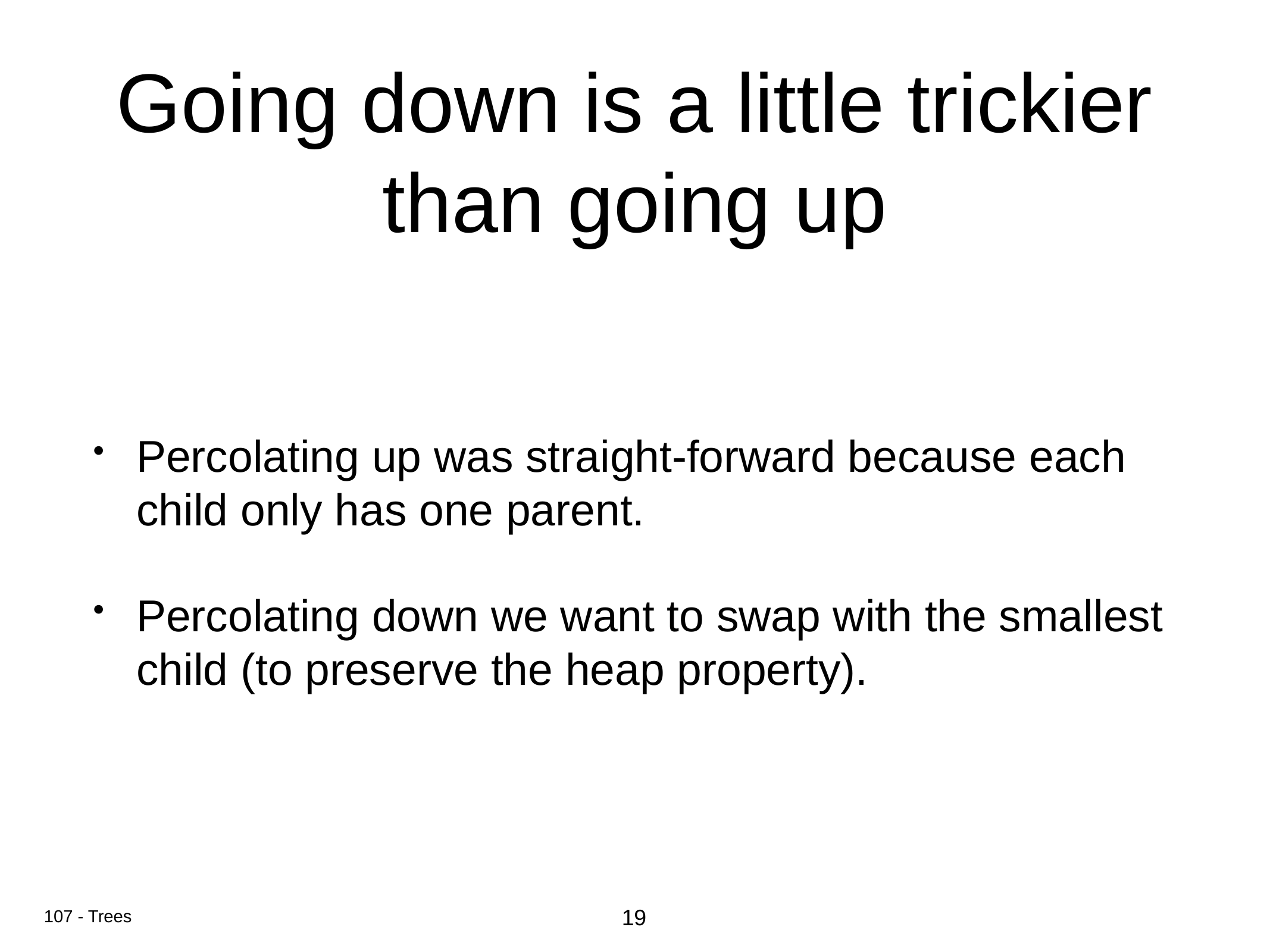

# Going down is a little trickier than going up
Percolating up was straight-forward because each child only has one parent.
Percolating down we want to swap with the smallest child (to preserve the heap property).
19